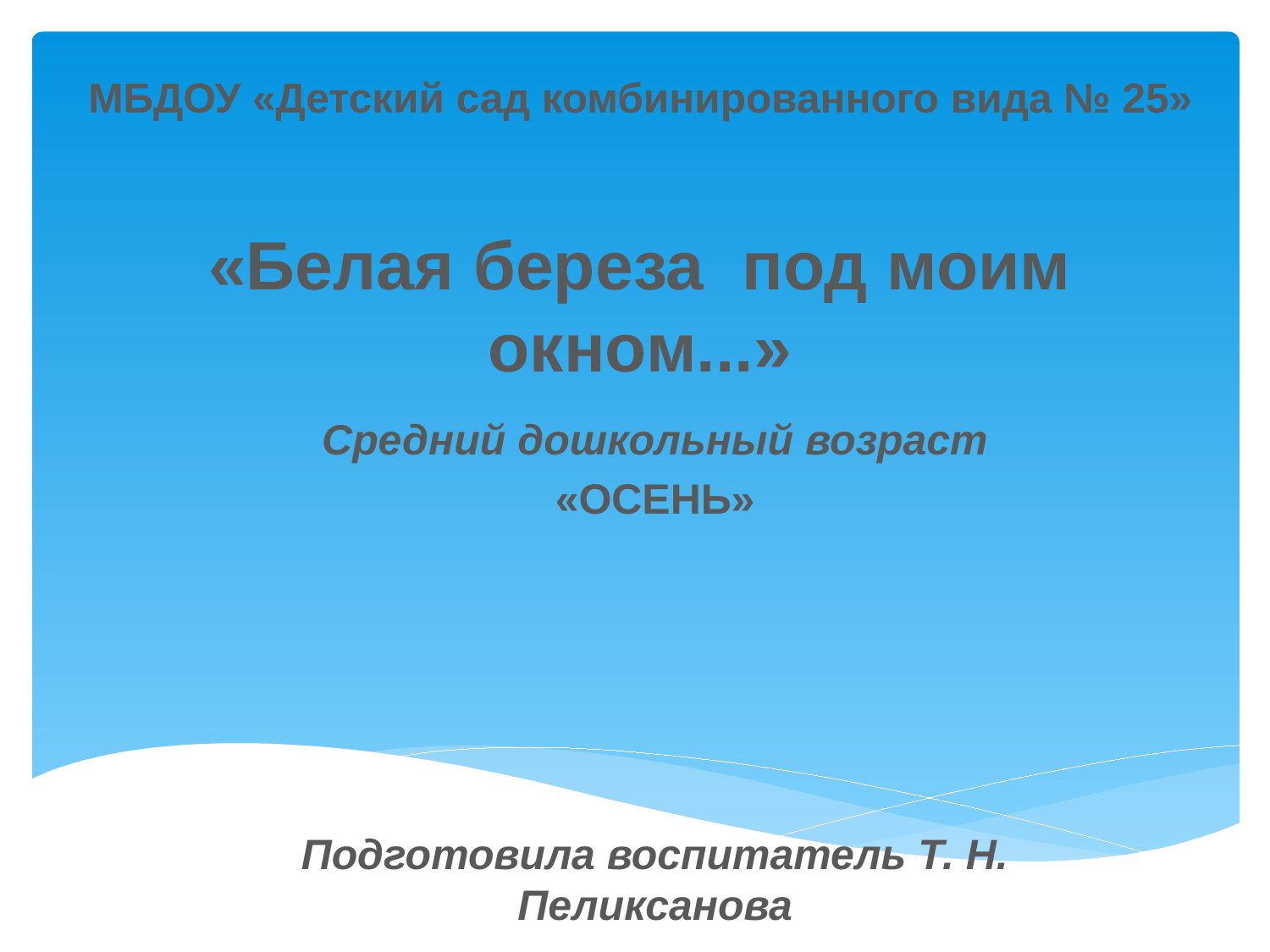

# МБДОУ «Детский сад комбинированного вида № 25» «Белая береза  под моим окном...»
Средний дошкольный возраст
«ОСЕНЬ»

Подготовила воспитатель Т. Н. Пеликсанова